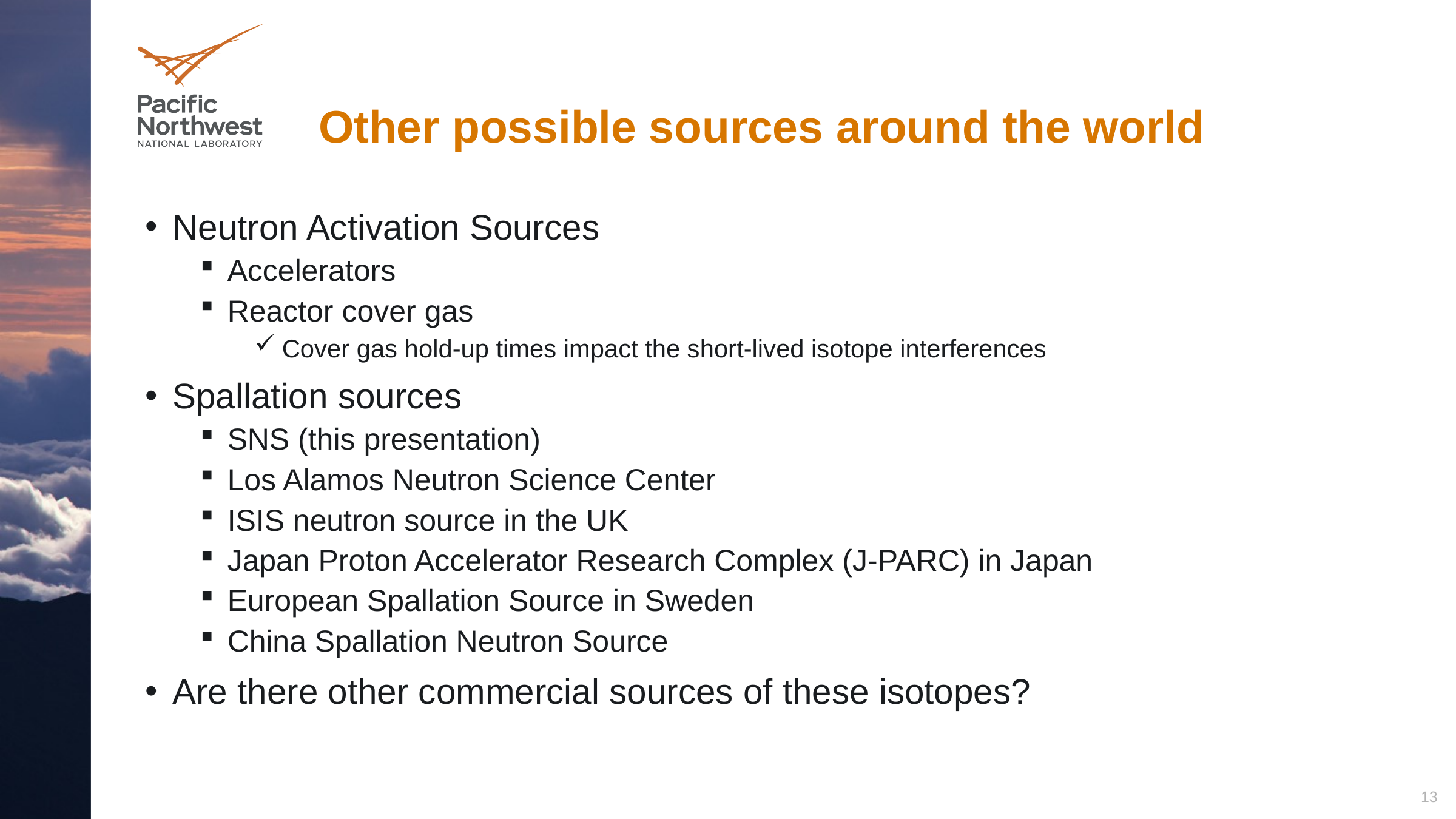

# Other possible sources around the world
Neutron Activation Sources
Accelerators
Reactor cover gas
Cover gas hold-up times impact the short-lived isotope interferences
Spallation sources
SNS (this presentation)
Los Alamos Neutron Science Center
ISIS neutron source in the UK
Japan Proton Accelerator Research Complex (J-PARC) in Japan
European Spallation Source in Sweden
China Spallation Neutron Source
Are there other commercial sources of these isotopes?
13